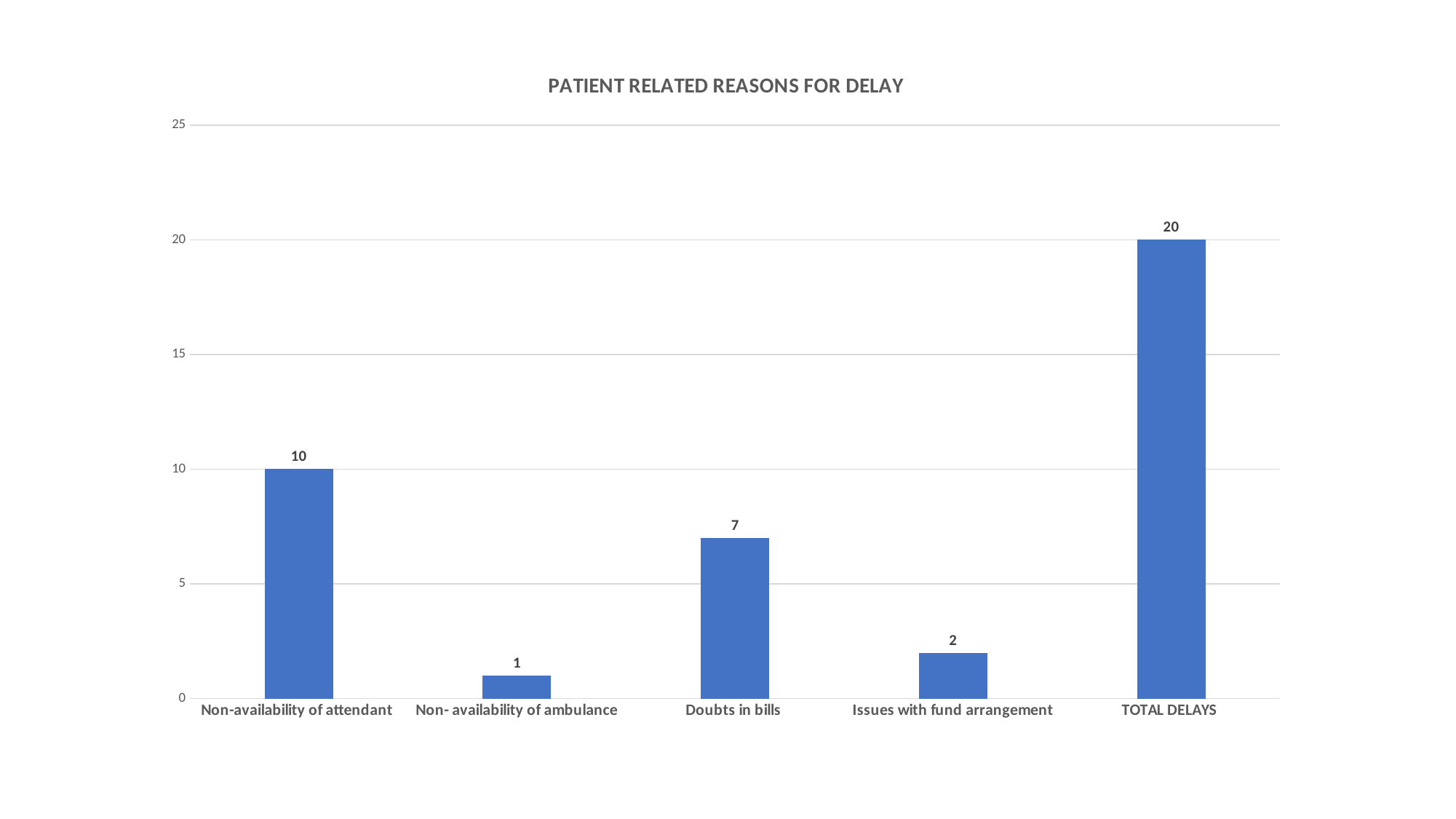

### Chart: PATIENT RELATED REASONS FOR DELAY

| Category |  |
|---|---|
| Non-availability of attendant  | 10.0 |
| Non- availability of ambulance | 1.0 |
| Doubts in bills  | 7.0 |
| Issues with fund arrangement | 2.0 |
| TOTAL DELAYS  | 20.0 |